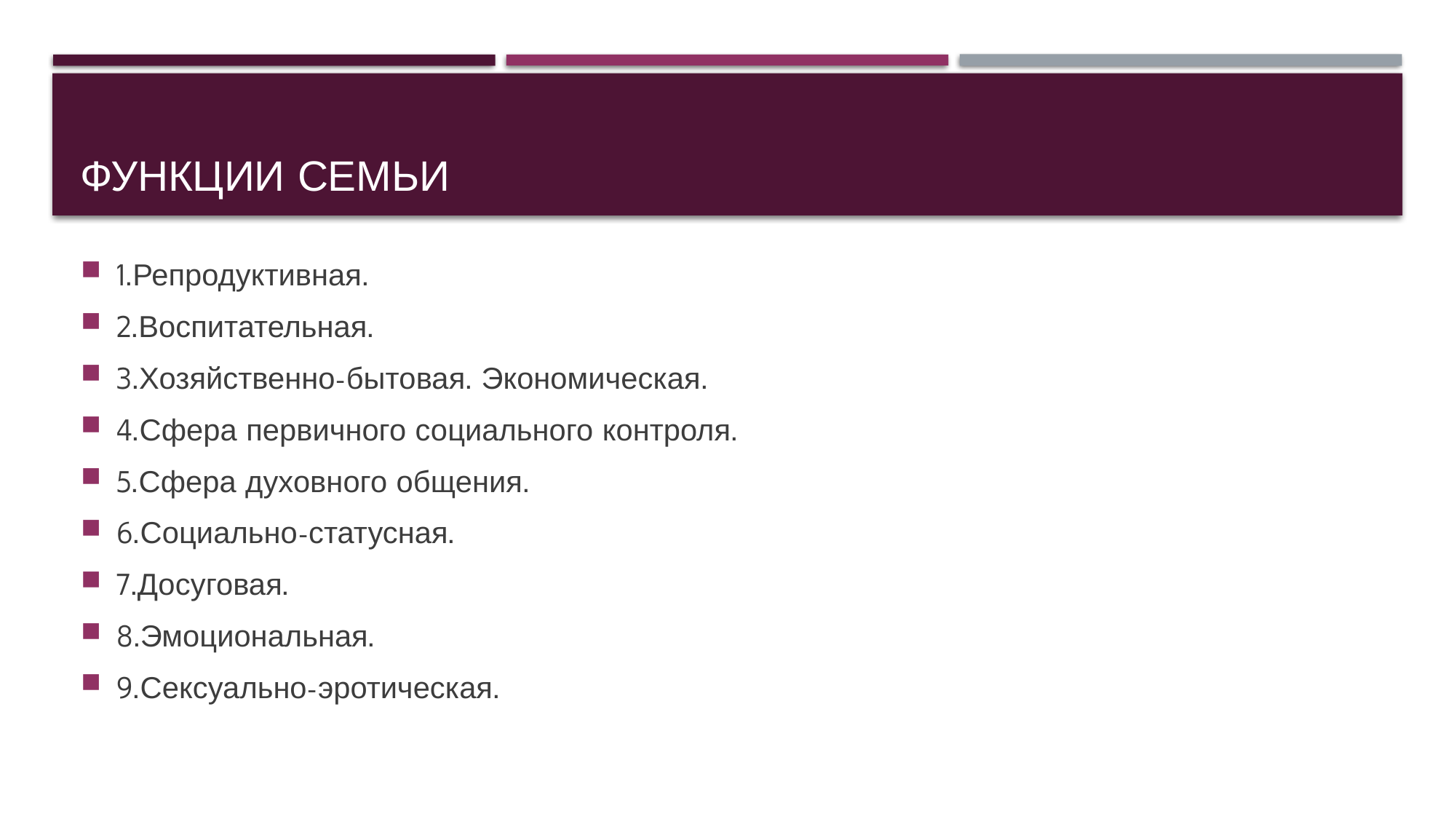

# Функции семьи
1.Репродуктивная.
2.Воспитательная.
3.Хозяйственно-бытовая. Экономическая.
4.Сфера первичного социального контроля.
5.Сфера духовного общения.
6.Социально-статусная.
7.Досуговая.
8.Эмоциональная.
9.Сексуально-эротическая.